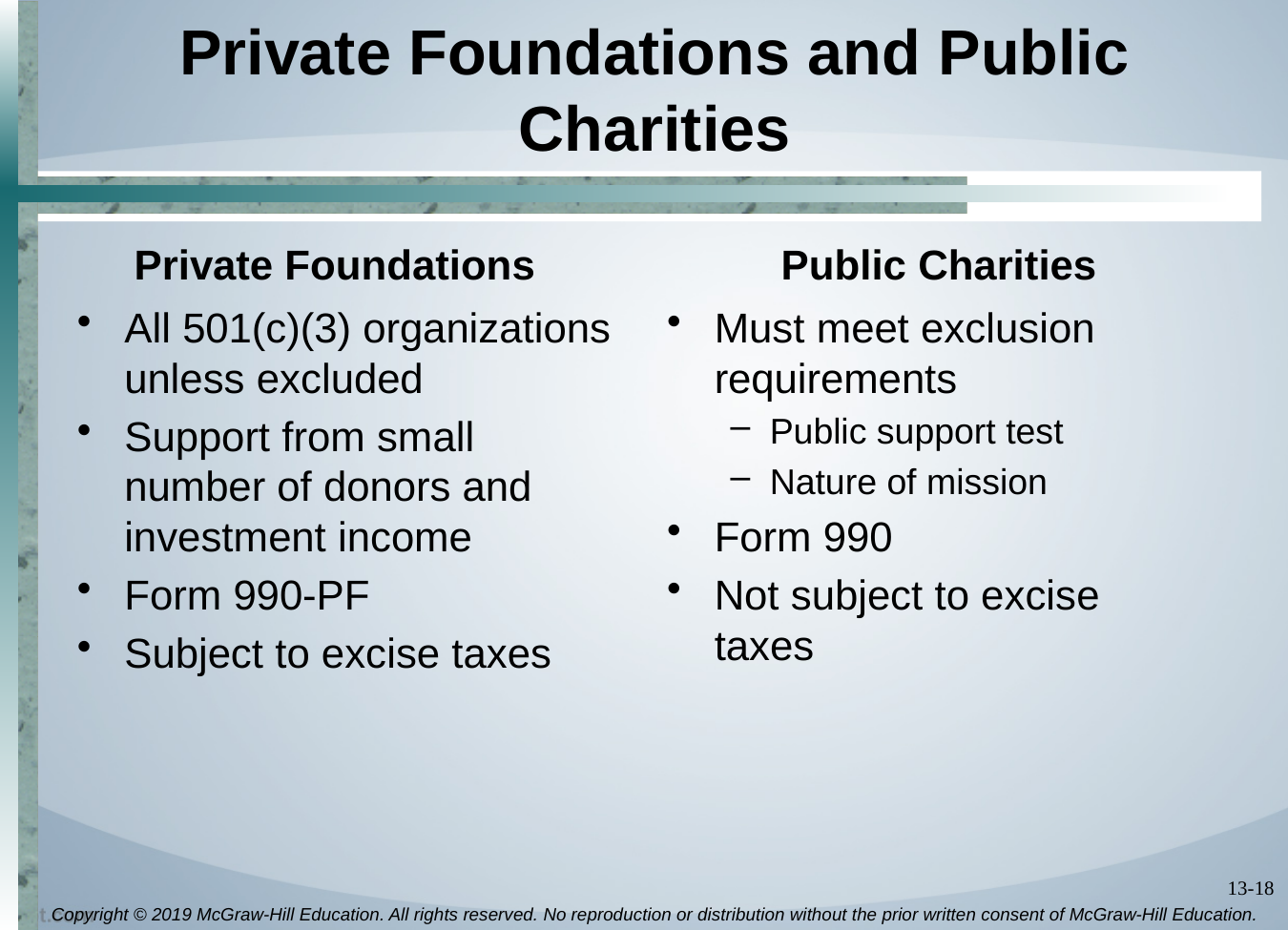

# Private Foundations and Public Charities
Private Foundations
Public Charities
All 501(c)(3) organizations unless excluded
Support from small number of donors and investment income
Form 990-PF
Subject to excise taxes
Must meet exclusion requirements
Public support test
Nature of mission
Form 990
Not subject to excise taxes